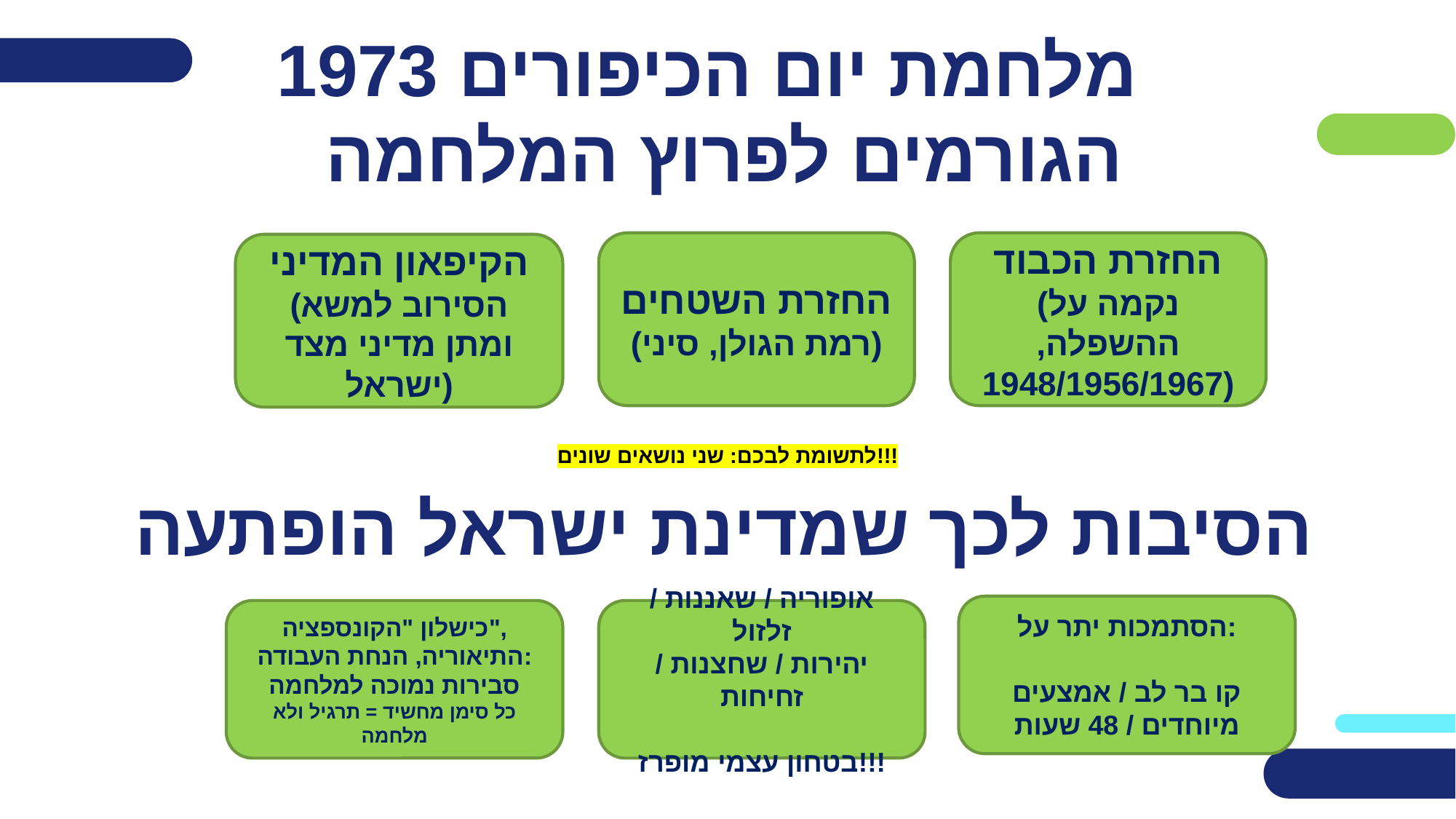

# מלחמת יום הכיפורים 1973

הגורמים לפרוץ המלחמה

החזרת השטחים (רמת הגולן, סיני)

החזרת הכבוד
(נקמה על ההשפלה, 1948/1956/1967)

הקיפאון המדיני
(הסירוב למשא ומתן מדיני מצד ישראל)
לתשומת לבכם: שני נושאים שונים!!!
הסיבות לכך שמדינת ישראל הופתעה
הסתמכות יתר על:

קו בר לב / אמצעים מיוחדים / 48 שעות
כישלון "הקונספציה",
התיאוריה, הנחת העבודה:
סבירות נמוכה למלחמה
כל סימן מחשיד = תרגיל ולא מלחמה
אופוריה / שאננות / זלזול
יהירות / שחצנות / זחיחות

בטחון עצמי מופרז!!!